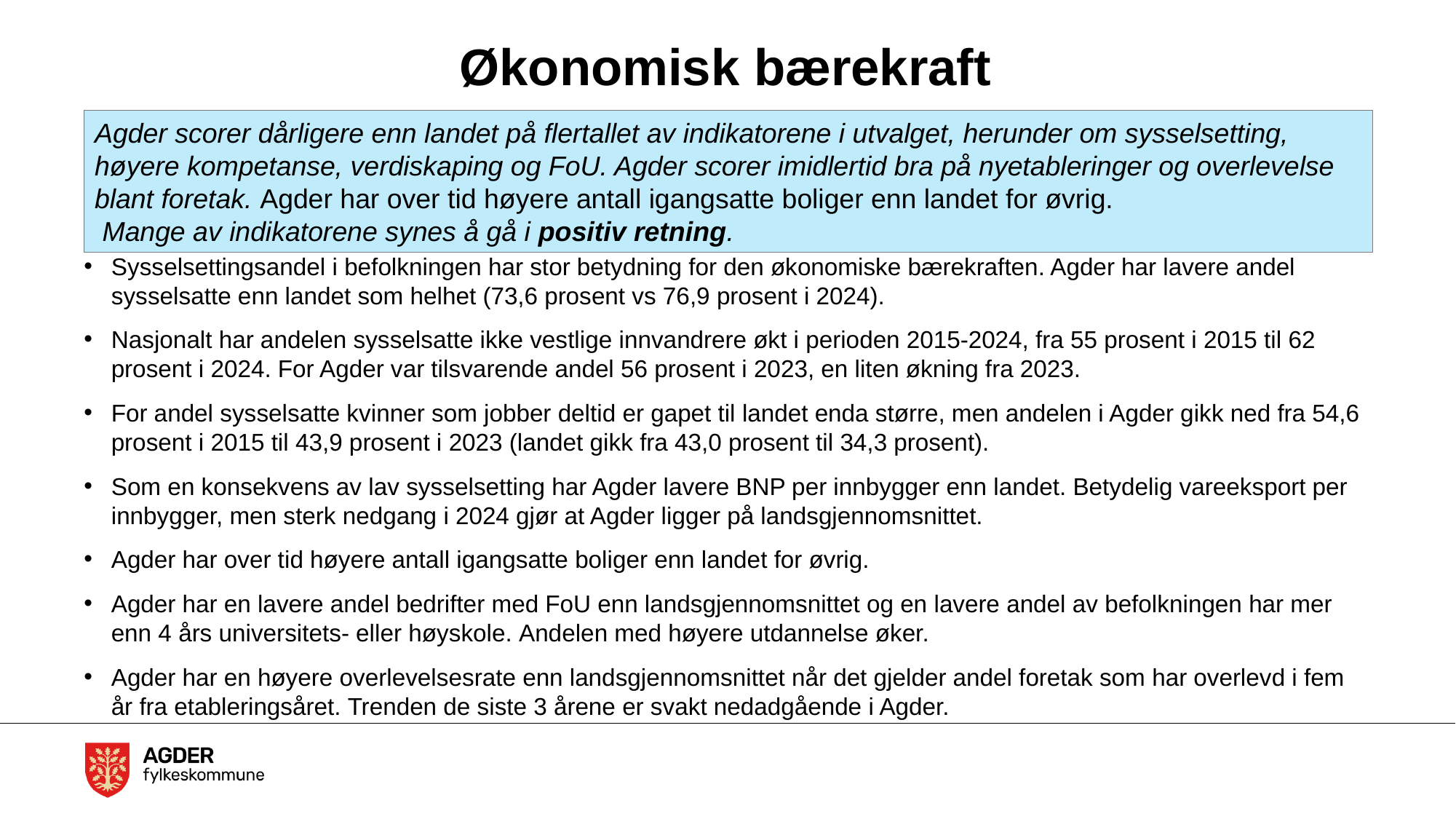

# Økonomisk bærekraft
Agder scorer dårligere enn landet på flertallet av indikatorene i utvalget, herunder om sysselsetting, høyere kompetanse, verdiskaping og FoU. Agder scorer imidlertid bra på nyetableringer og overlevelse blant foretak. Agder har over tid høyere antall igangsatte boliger enn landet for øvrig.
 Mange av indikatorene synes å gå i positiv retning.
Sysselsettingsandel i befolkningen har stor betydning for den økonomiske bærekraften. Agder har lavere andel sysselsatte enn landet som helhet (73,6 prosent vs 76,9 prosent i 2024).
Nasjonalt har andelen sysselsatte ikke vestlige innvandrere økt i perioden 2015-2024, fra 55 prosent i 2015 til 62 prosent i 2024. For Agder var tilsvarende andel 56 prosent i 2023, en liten økning fra 2023.
For andel sysselsatte kvinner som jobber deltid er gapet til landet enda større, men andelen i Agder gikk ned fra 54,6 prosent i 2015 til 43,9 prosent i 2023 (landet gikk fra 43,0 prosent til 34,3 prosent).
Som en konsekvens av lav sysselsetting har Agder lavere BNP per innbygger enn landet. Betydelig vareeksport per innbygger, men sterk nedgang i 2024 gjør at Agder ligger på landsgjennomsnittet.
Agder har over tid høyere antall igangsatte boliger enn landet for øvrig.
Agder har en lavere andel bedrifter med FoU enn landsgjennomsnittet og en lavere andel av befolkningen har mer enn 4 års universitets- eller høyskole. Andelen med høyere utdannelse øker.
Agder har en høyere overlevelsesrate enn landsgjennomsnittet når det gjelder andel foretak som har overlevd i fem år fra etableringsåret. Trenden de siste 3 årene er svakt nedadgående i Agder.